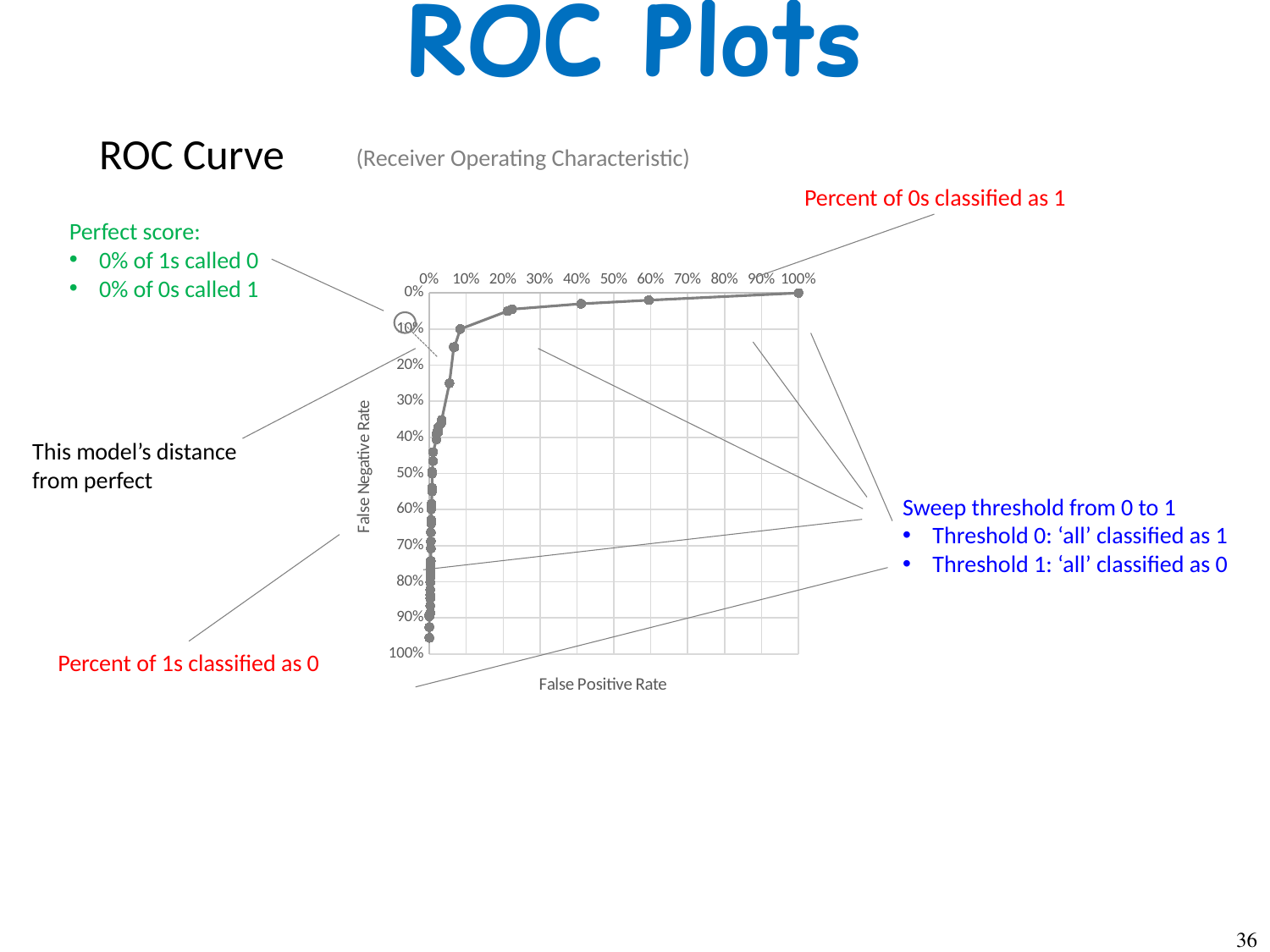

ROC Plots
# ROC Curve
(Receiver Operating Characteristic)
Percent of 0s classified as 1
Perfect score:
0% of 1s called 0
0% of 0s called 1

### Chart

| Category |  |
|---|---|
This model’s distance
from perfect
Sweep threshold from 0 to 1
Threshold 0: ‘all’ classified as 1
Threshold 1: ‘all’ classified as 0
Percent of 1s classified as 0
36